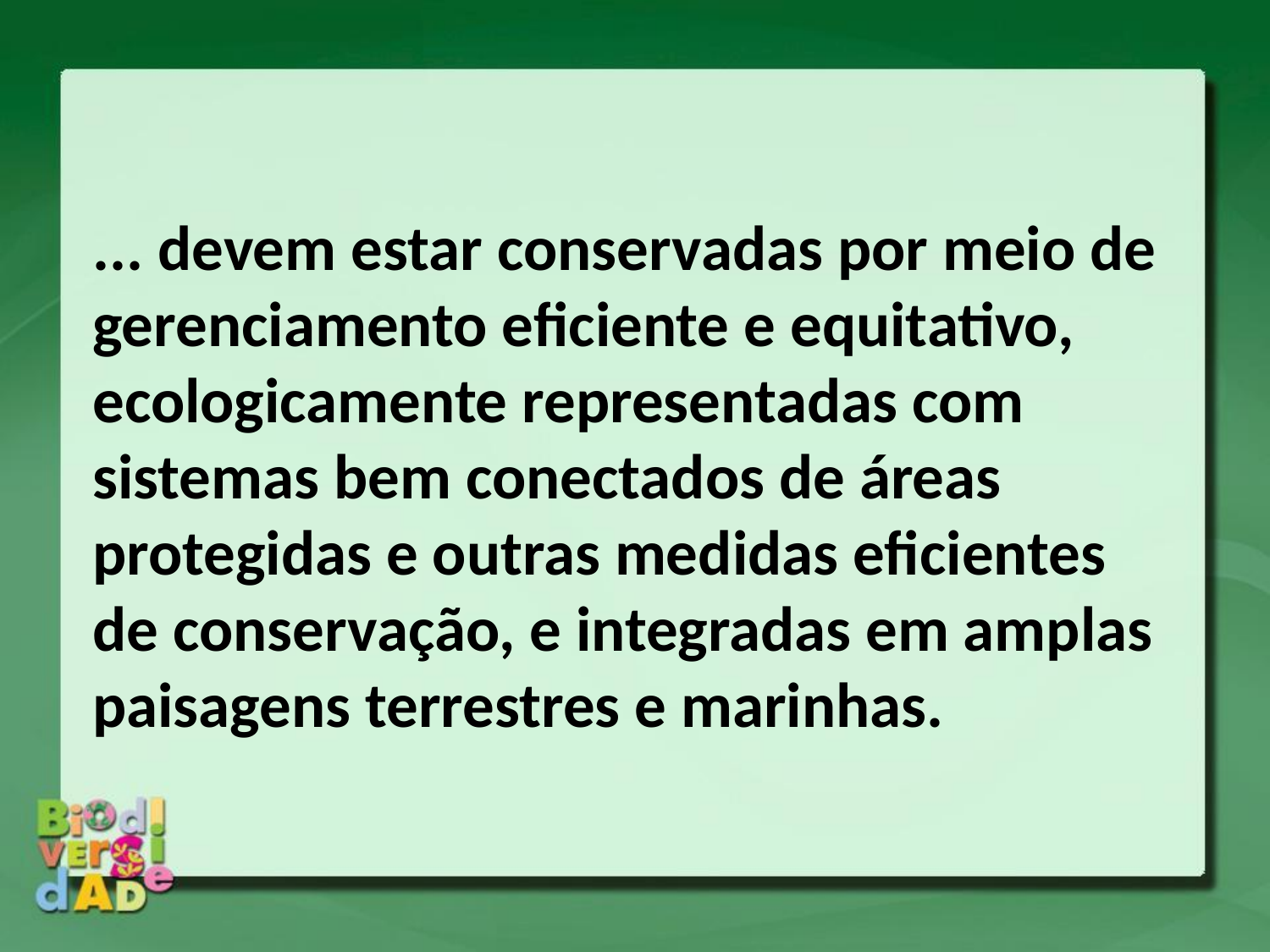

... devem estar conservadas por meio de gerenciamento eficiente e equitativo, ecologicamente representadas com sistemas bem conectados de áreas protegidas e outras medidas eficientes de conservação, e integradas em amplas paisagens terrestres e marinhas.